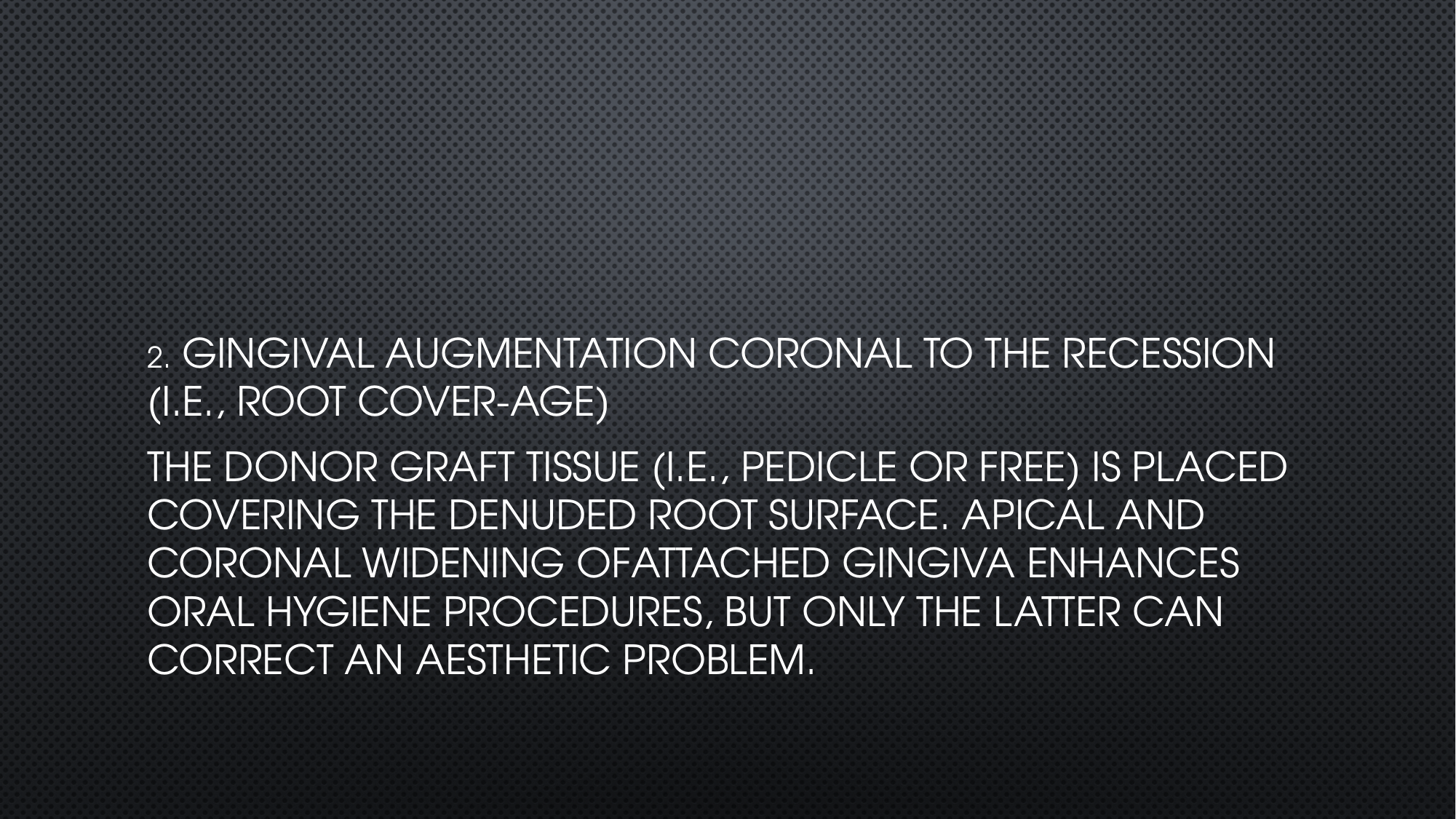

#
2. Gingival augmentation coronal to the recession (i.e., root cover-age)
The donor graft tissue (i.e., pedicle or free) is placed covering the denuded root surface. Apical and coronal widening ofattached gingiva enhances oral hygiene procedures, but only the latter can correct an aesthetic problem.